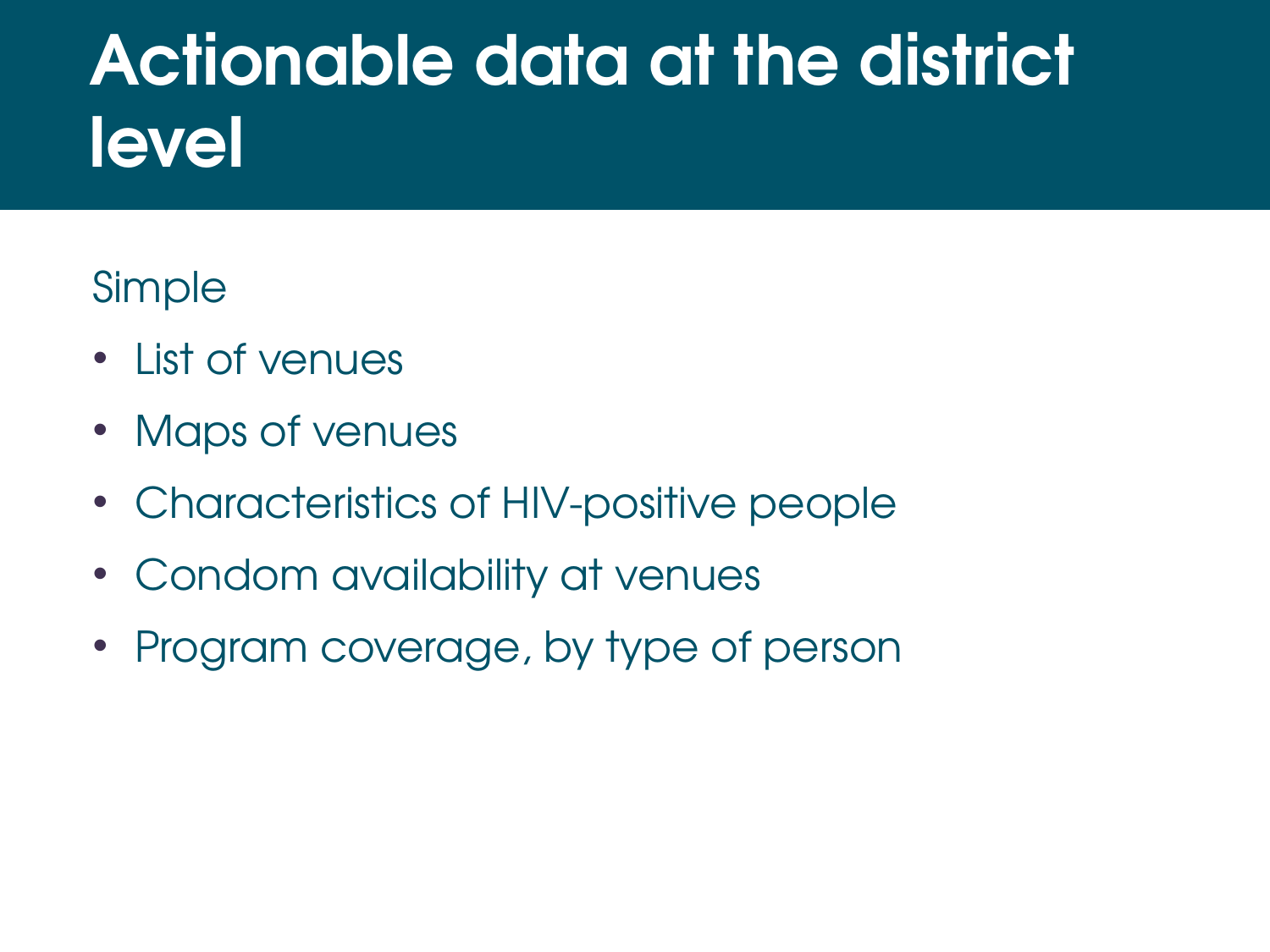

# Actionable data at the district level
Simple
List of venues
Maps of venues
Characteristics of HIV-positive people
Condom availability at venues
Program coverage, by type of person